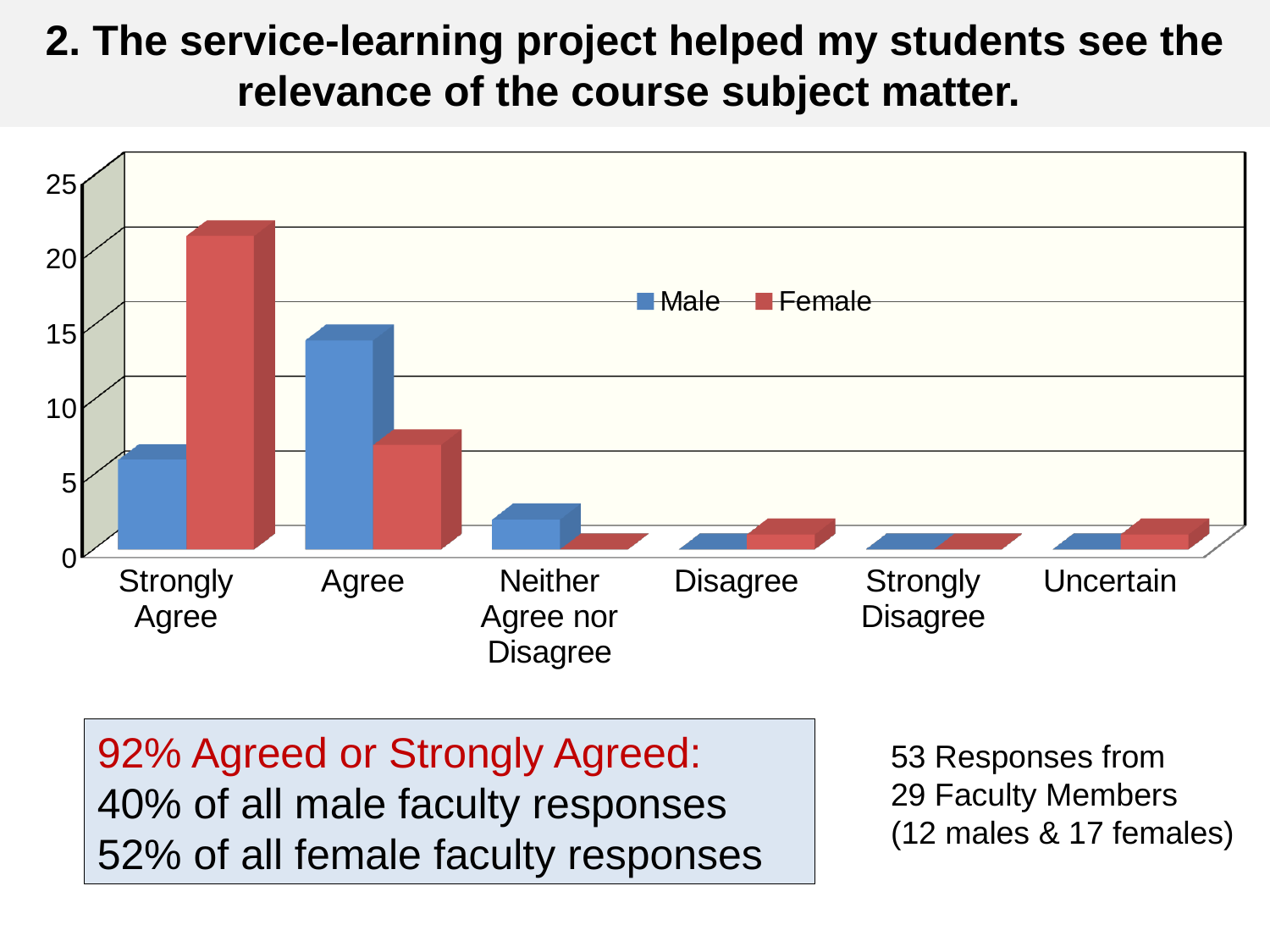

# 2. The service-learning project helped my students see the relevance of the course subject matter.

[unsupported chart]

92% Agreed or Strongly Agreed:
40% of all male faculty responses
52% of all female faculty responses
53 Responses from
29 Faculty Members
(12 males & 17 females)